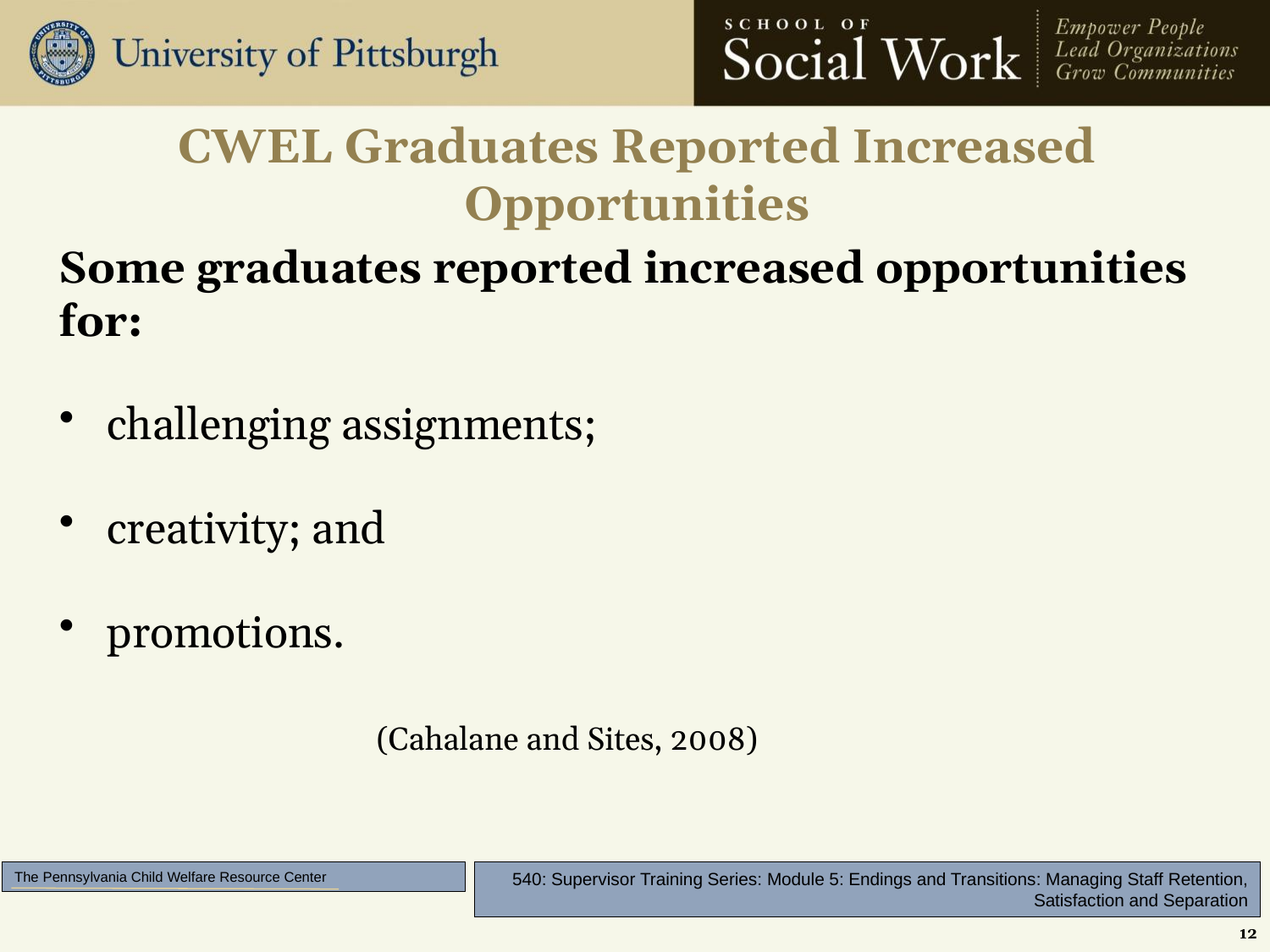

# CWEL Graduates Reported Increased Opportunities
Some graduates reported increased opportunities for:
challenging assignments;
creativity; and
promotions.
		(Cahalane and Sites, 2008)

12